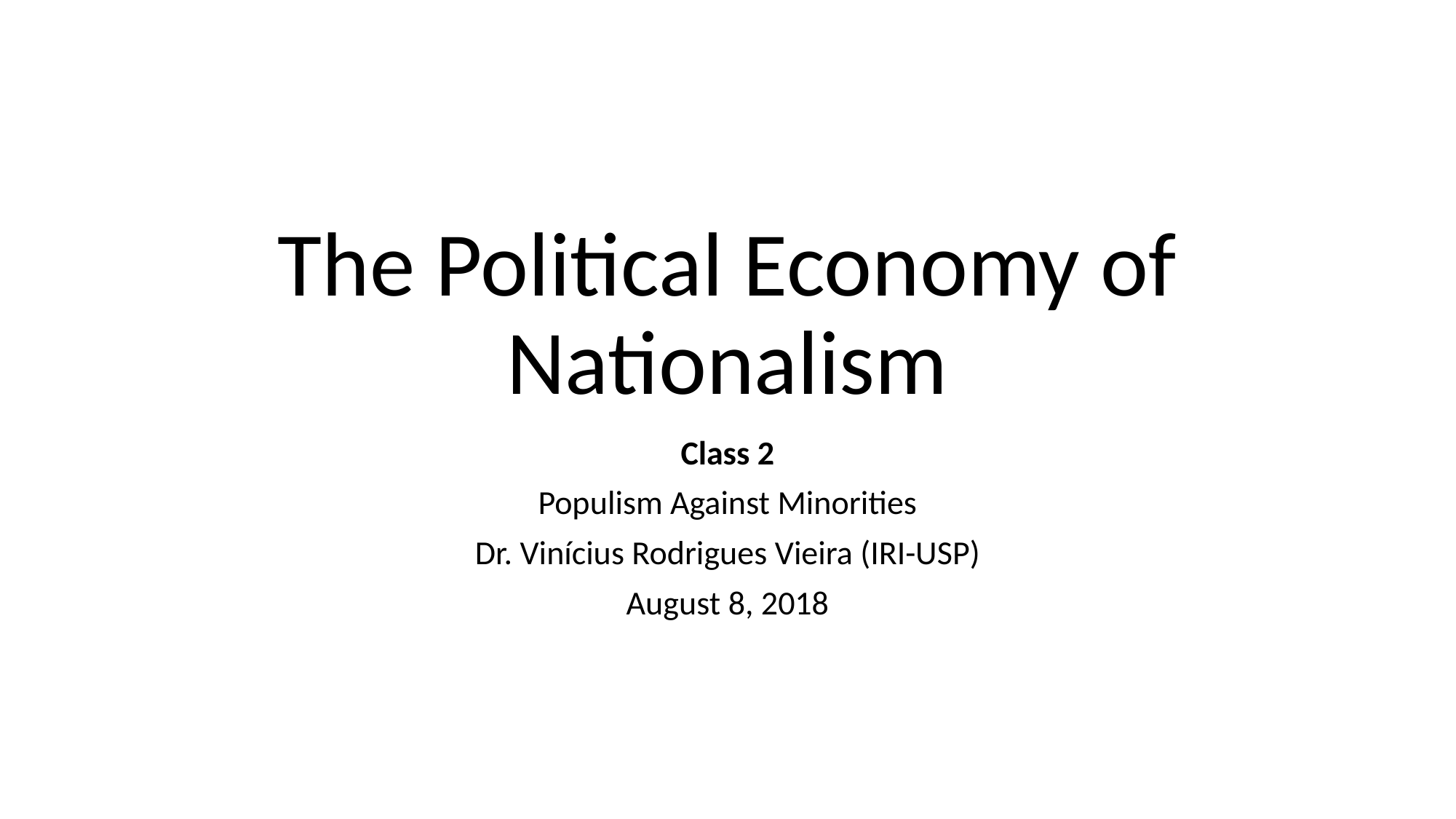

# The Political Economy of Nationalism
Class 2
Populism Against Minorities
Dr. Vinícius Rodrigues Vieira (IRI-USP)
August 8, 2018